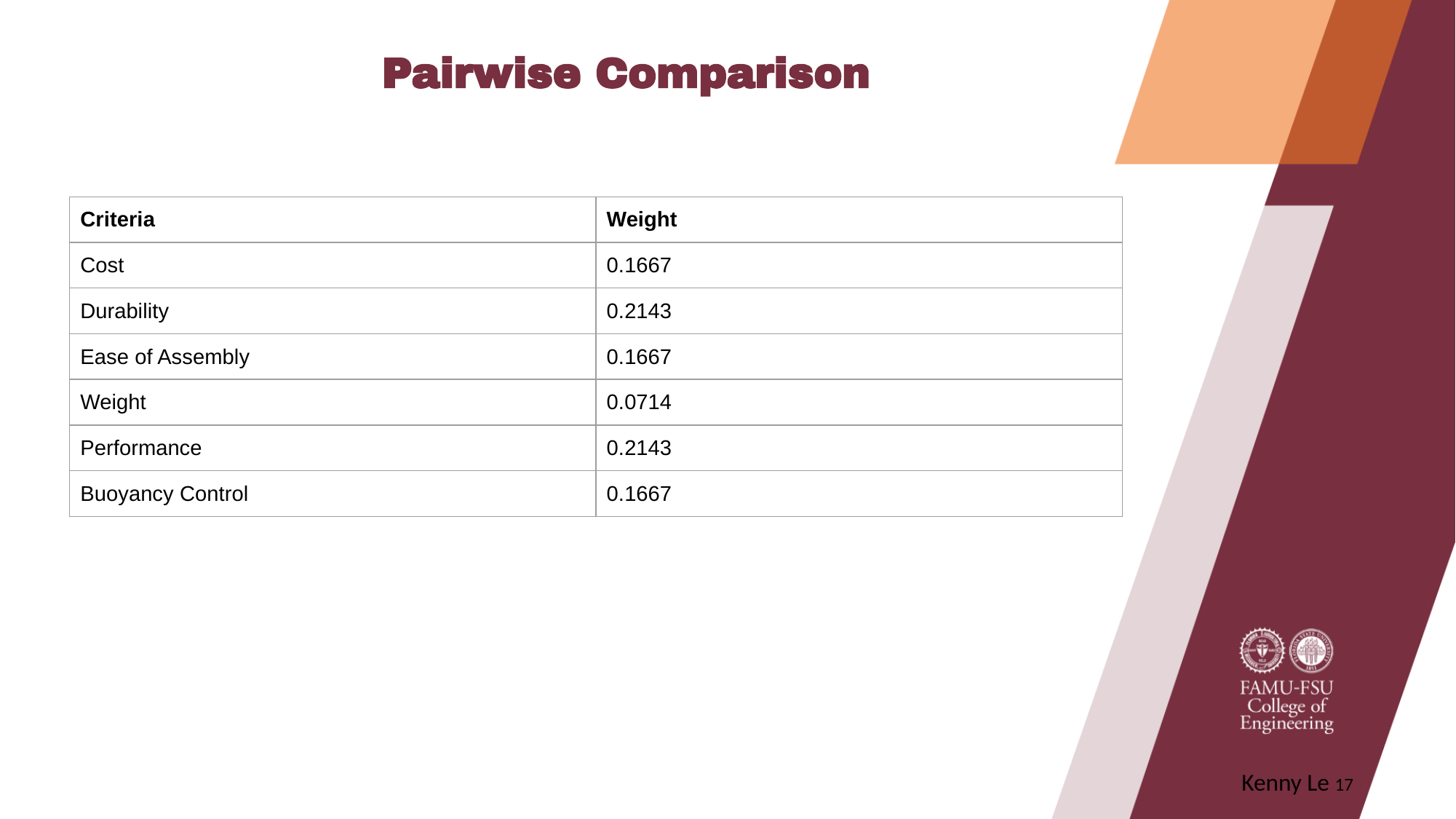

# Pairwise Comparison
| Criteria | Weight |
| --- | --- |
| Cost | 0.1667 |
| Durability | 0.2143 |
| Ease of Assembly | 0.1667 |
| Weight | 0.0714 |
| Performance | 0.2143 |
| Buoyancy Control | 0.1667 |
Kenny Le 17